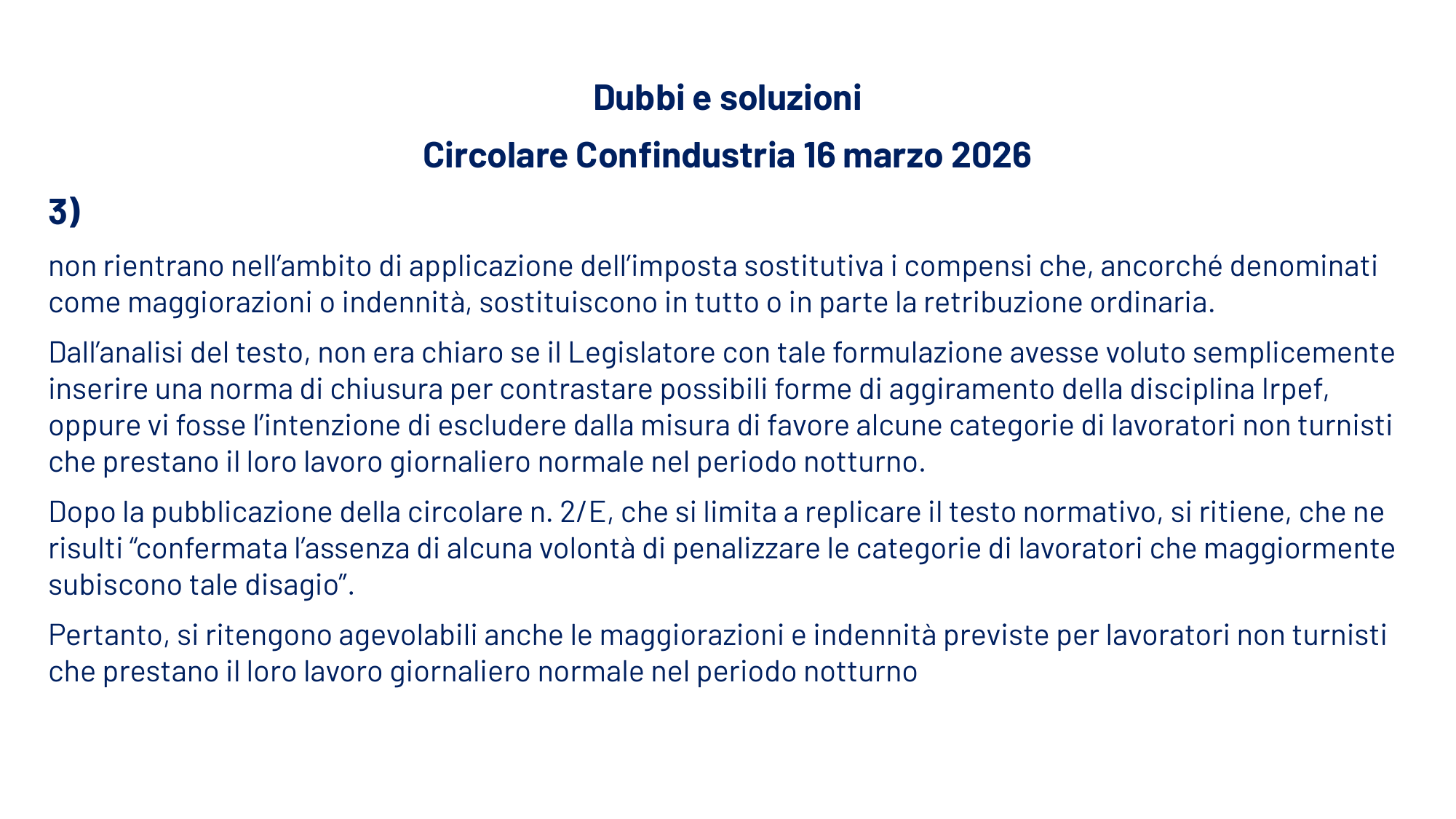

Dubbi e soluzioni
Circolare Confindustria 16 marzo 2026
3)
non rientrano nell’ambito di applicazione dell’imposta sostitutiva i compensi che, ancorché denominati come maggiorazioni o indennità, sostituiscono in tutto o in parte la retribuzione ordinaria.
Dall’analisi del testo, non era chiaro se il Legislatore con tale formulazione avesse voluto semplicemente inserire una norma di chiusura per contrastare possibili forme di aggiramento della disciplina Irpef, oppure vi fosse l’intenzione di escludere dalla misura di favore alcune categorie di lavoratori non turnisti che prestano il loro lavoro giornaliero normale nel periodo notturno.
Dopo la pubblicazione della circolare n. 2/E, che si limita a replicare il testo normativo, si ritiene, che ne risulti “confermata l’assenza di alcuna volontà di penalizzare le categorie di lavoratori che maggiormente subiscono tale disagio”.
Pertanto, si ritengono agevolabili anche le maggiorazioni e indennità previste per lavoratori non turnisti che prestano il loro lavoro giornaliero normale nel periodo notturno